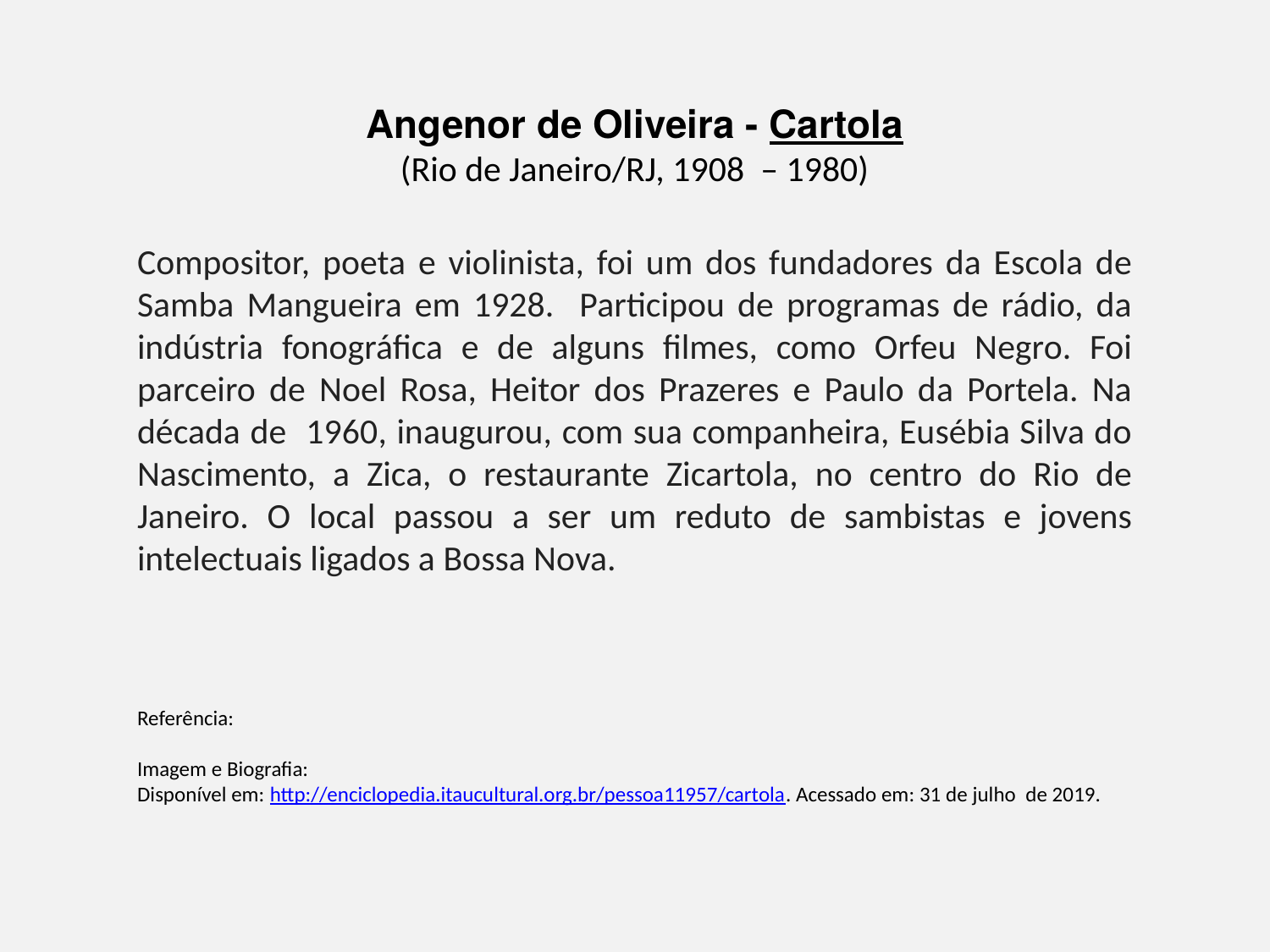

Angenor de Oliveira - Cartola
(Rio de Janeiro/RJ, 1908  – 1980)

Compositor, poeta e violinista, foi um dos fundadores da Escola de Samba Mangueira em 1928.  Participou de programas de rádio, da indústria fonográfica e de alguns filmes, como Orfeu Negro. Foi parceiro de Noel Rosa, Heitor dos Prazeres e Paulo da Portela. Na década de  1960, inaugurou, com sua companheira, Eusébia Silva do Nascimento, a Zica, o restaurante Zicartola, no centro do Rio de Janeiro. O local passou a ser um reduto de sambistas e jovens intelectuais ligados a Bossa Nova.

Referência:

Imagem e Biografia:
Disponível em: http://enciclopedia.itaucultural.org.br/pessoa11957/cartola. Acessado em: 31 de julho  de 2019.